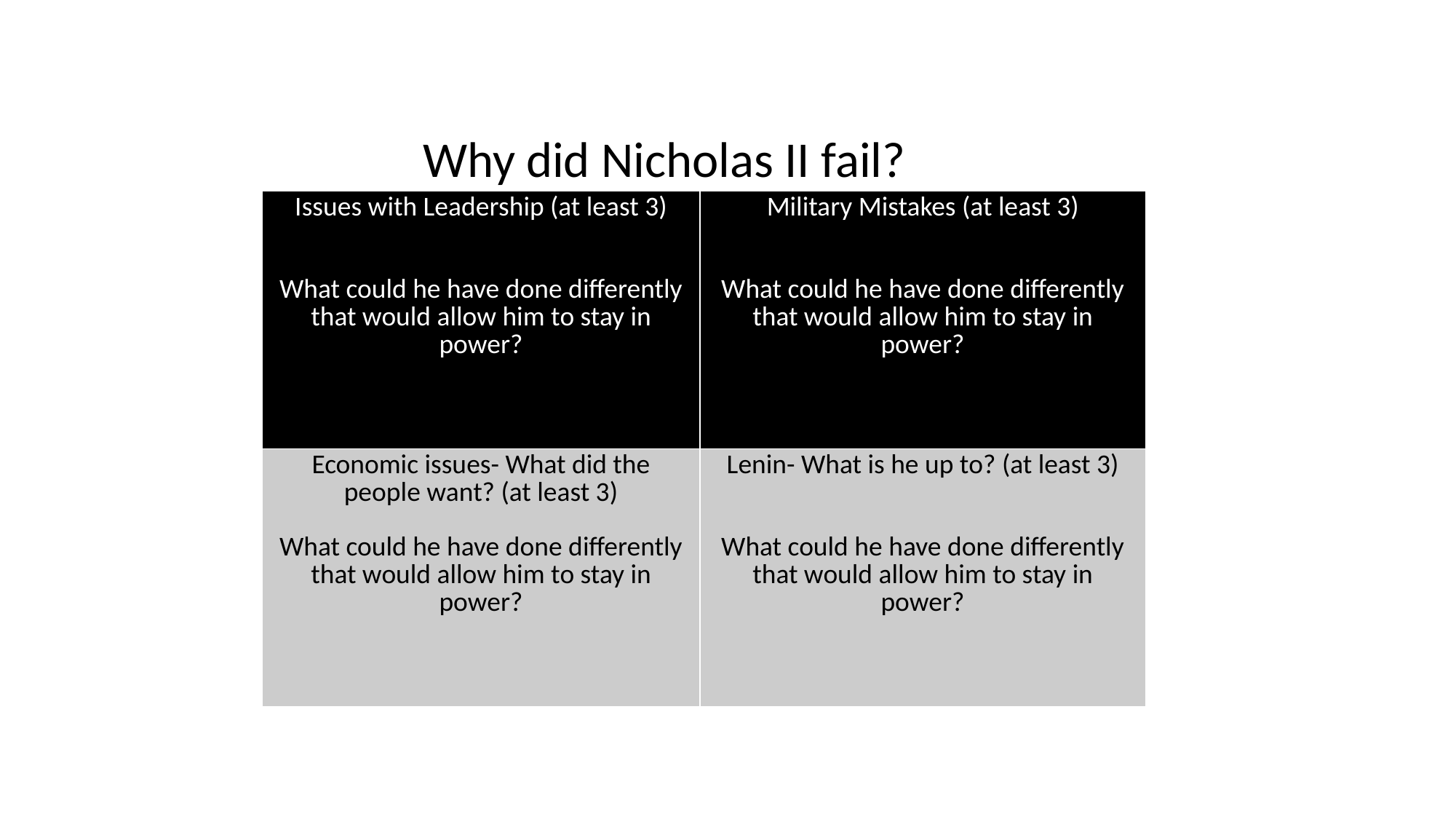

Why did Nicholas II fail?
| Issues with Leadership (at least 3) What could he have done differently that would allow him to stay in power? | Military Mistakes (at least 3) What could he have done differently that would allow him to stay in power? |
| --- | --- |
| Economic issues- What did the people want? (at least 3) What could he have done differently that would allow him to stay in power? | Lenin- What is he up to? (at least 3) What could he have done differently that would allow him to stay in power? |